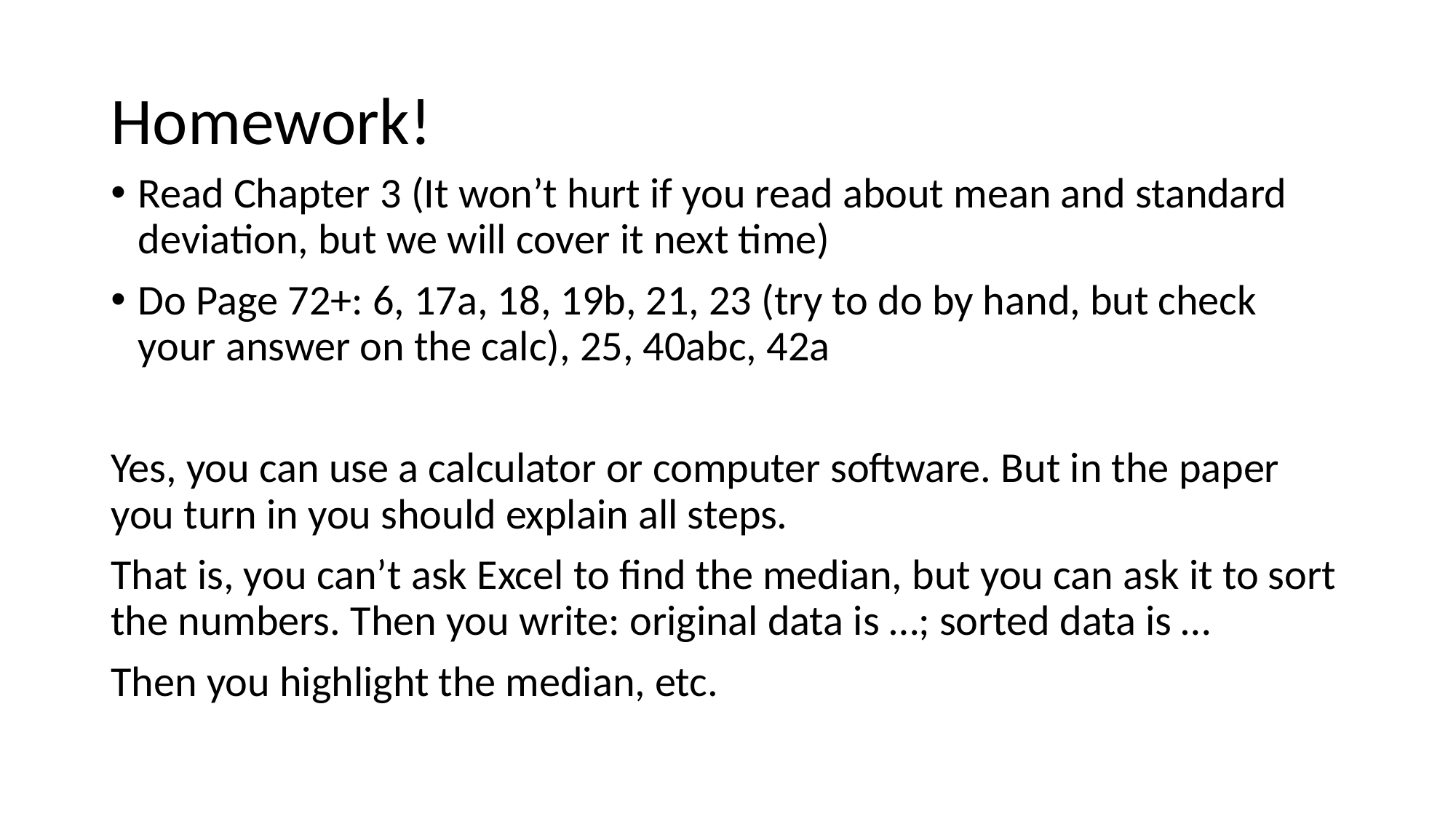

# Homework!
Read Chapter 3 (It won’t hurt if you read about mean and standard deviation, but we will cover it next time)
Do Page 72+: 6, 17a, 18, 19b, 21, 23 (try to do by hand, but check your answer on the calc), 25, 40abc, 42a

Yes, you can use a calculator or computer software. But in the paper you turn in you should explain all steps.
That is, you can’t ask Excel to find the median, but you can ask it to sort the numbers. Then you write: original data is …; sorted data is …
Then you highlight the median, etc.